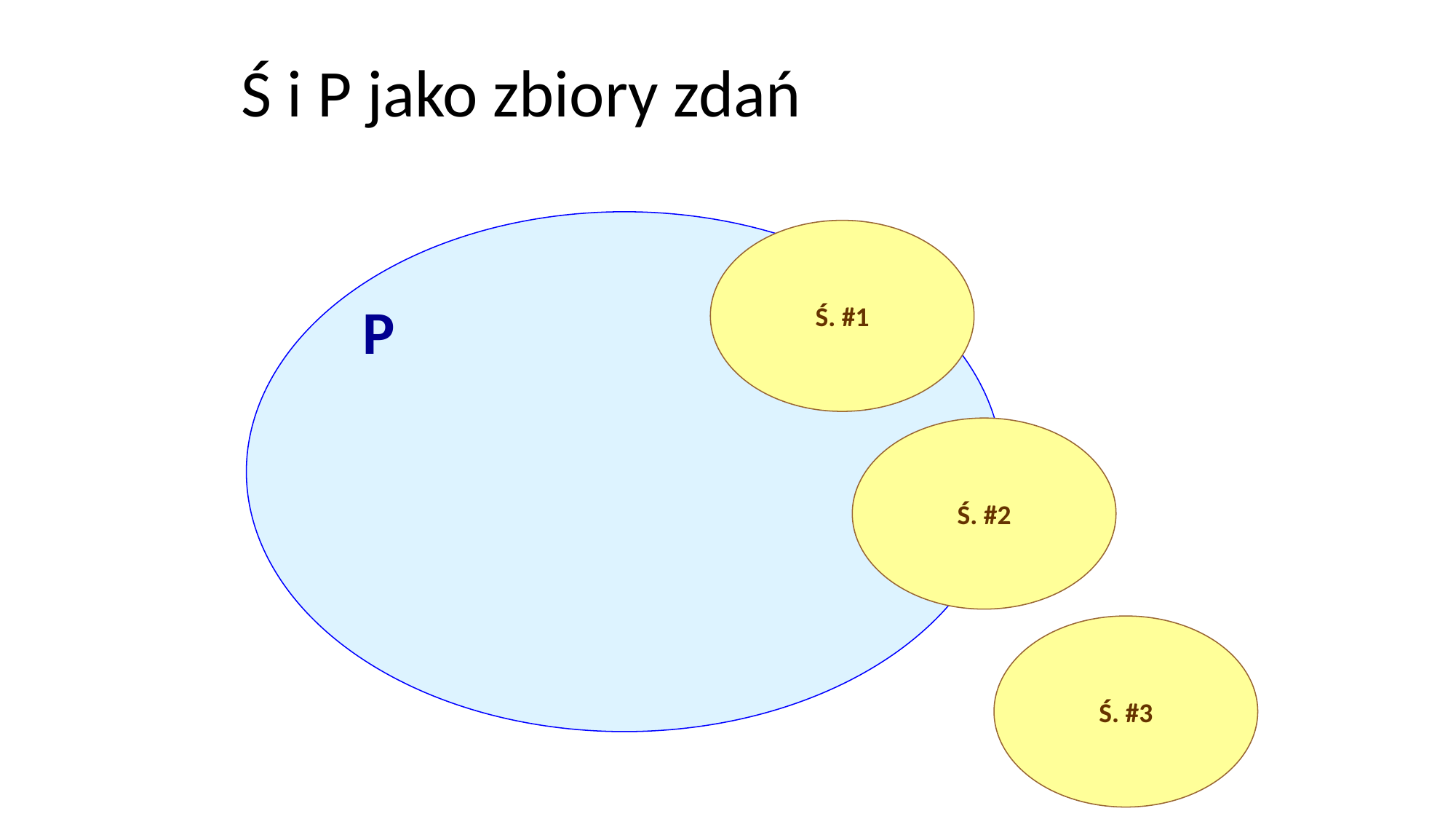

Ś i P jako zbiory zdań

P

Ś. #1

Ś. #2

Ś. #3